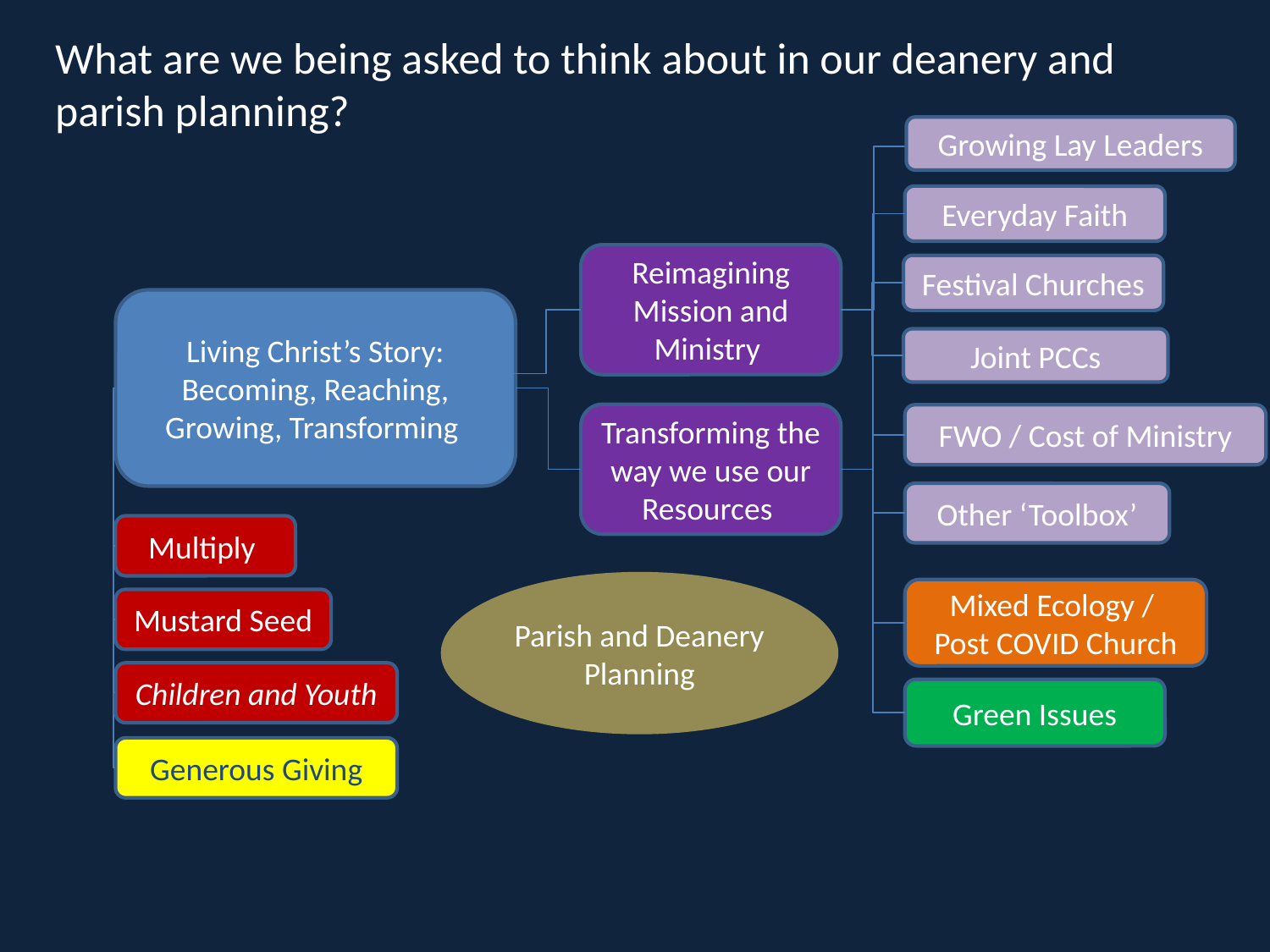

# What are we being asked to think about in our deanery and parish planning?
Growing Lay Leaders
Everyday Faith
Reimagining Mission and Ministry
Festival Churches
Living Christ’s Story:
Becoming, Reaching, Growing, Transforming
Joint PCCs
Transforming the way we use our Resources
FWO / Cost of Ministry
Other ‘Toolbox’
Multiply
Parish and Deanery Planning
Mixed Ecology /
Post COVID Church
Mustard Seed
Children and Youth
Green Issues
Generous Giving